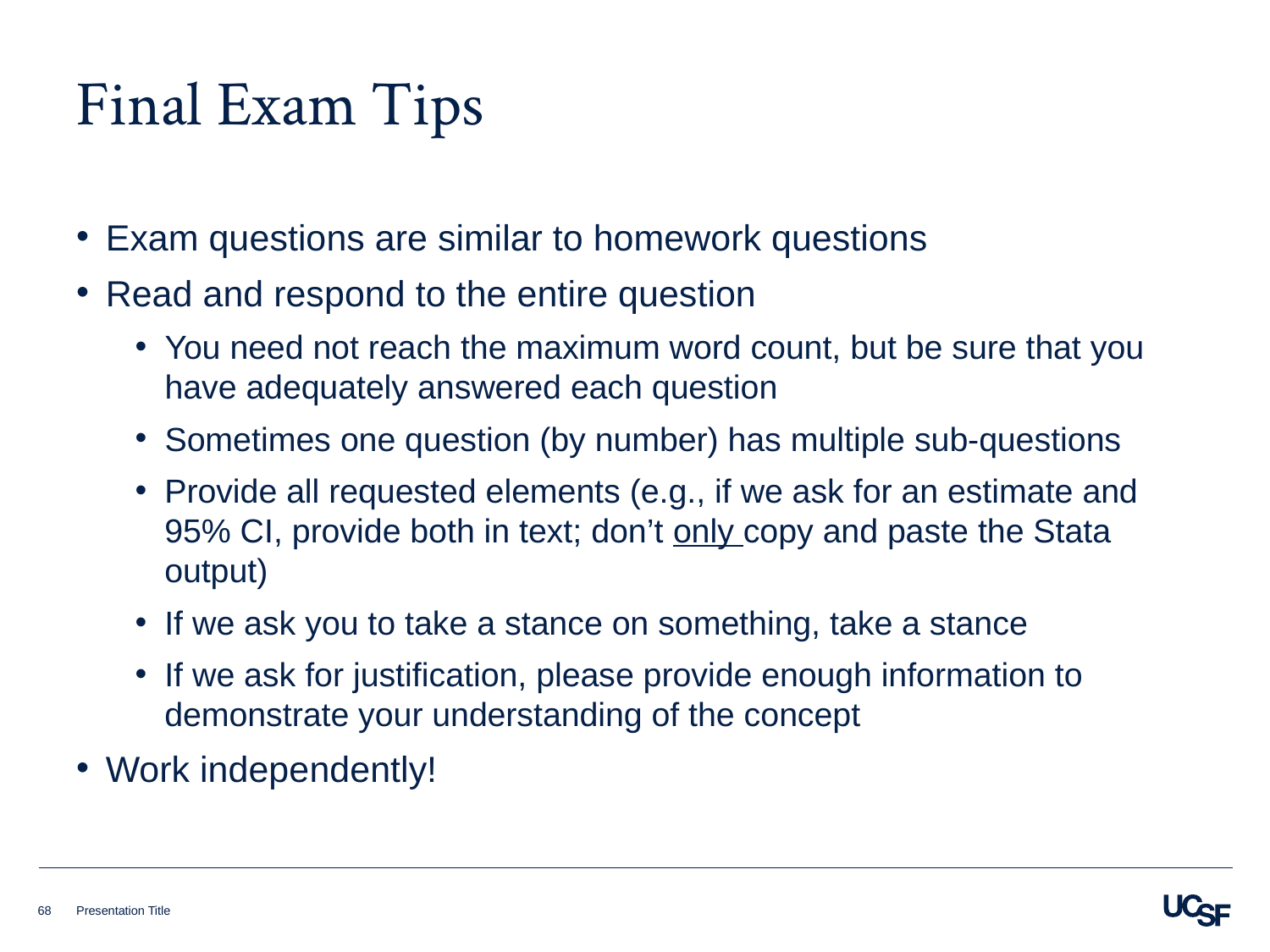

# Final Exam Tips
Exam questions are similar to homework questions
Read and respond to the entire question
You need not reach the maximum word count, but be sure that you have adequately answered each question
Sometimes one question (by number) has multiple sub-questions
Provide all requested elements (e.g., if we ask for an estimate and 95% CI, provide both in text; don’t only copy and paste the Stata output)
If we ask you to take a stance on something, take a stance
If we ask for justification, please provide enough information to demonstrate your understanding of the concept
Work independently!
68
Presentation Title